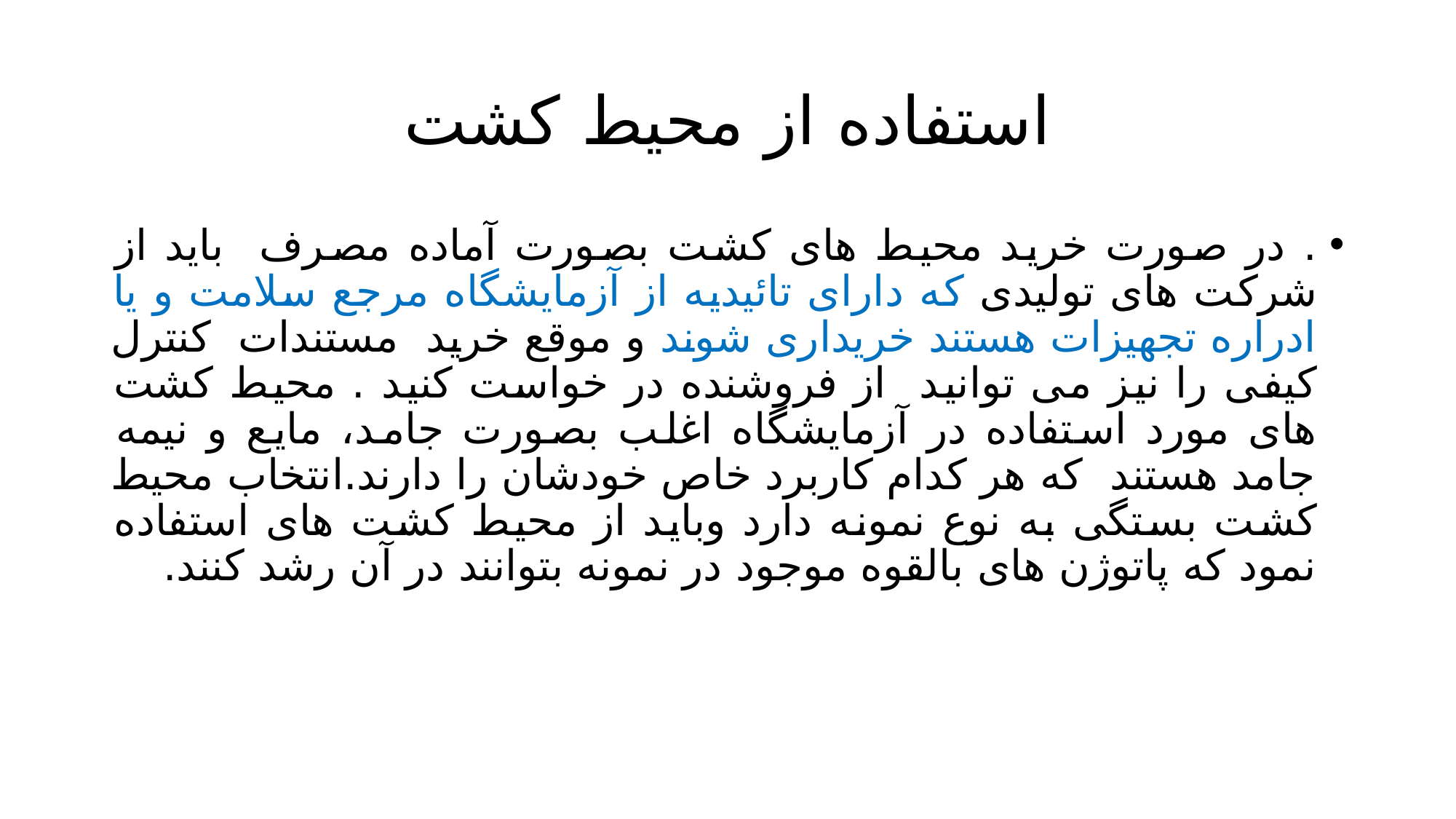

# استفاده از محیط کشت
. در صورت خرید محیط های کشت بصورت آماده مصرف  باید از شرکت های تولیدی که دارای تائیدیه از آزمایشگاه مرجع سلامت و یا ادراره تجهيزات هستند خریداری شوند و موقع خرید  مستندات  کنترل کیفی را نیز می توانید  از فروشنده در خواست کنید . محیط کشت های مورد استفاده در آزمایشگاه اغلب بصورت جامد، مایع و نیمه جامد هستند  که هر کدام کاربرد خاص خودشان را دارند.انتخاب محیط کشت بستگی به نوع نمونه دارد وباید از محیط کشت های استفاده نمود که پاتوژن های بالقوه موجود در نمونه بتوانند در آن رشد کنند.